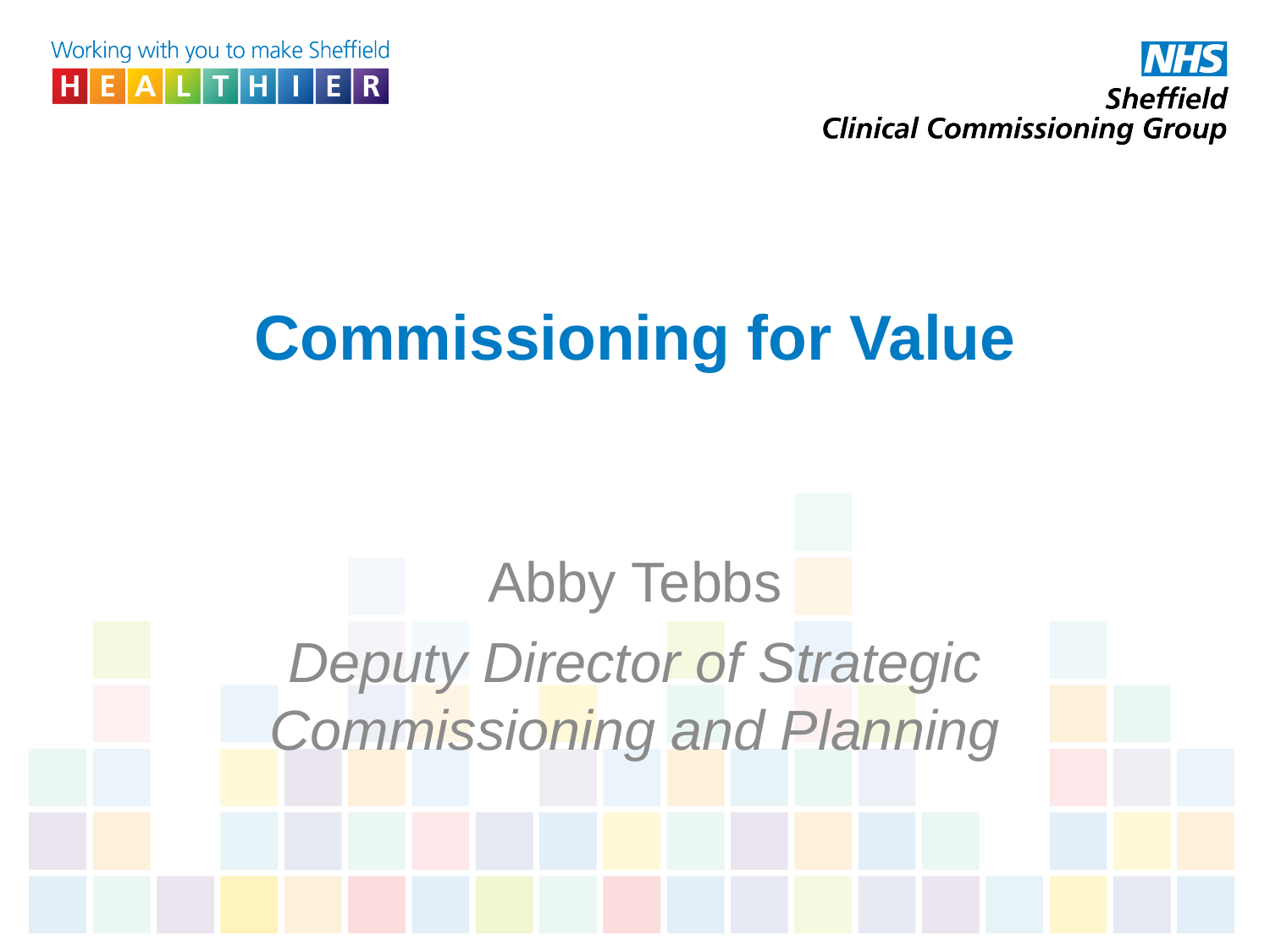

# Commissioning for Value
Abby Tebbs
Deputy Director of Strategic Commissioning and Planning